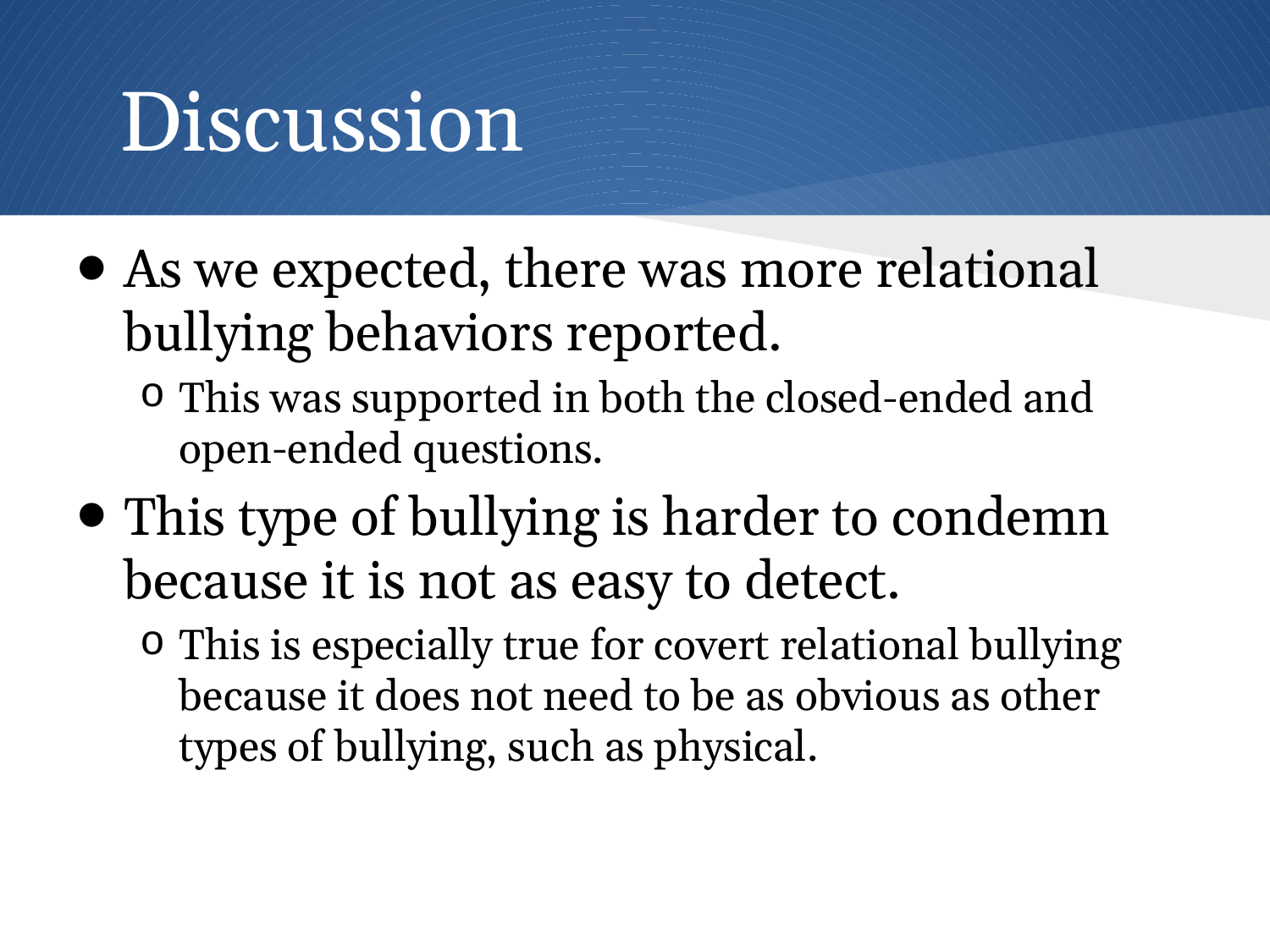

# Discussion
As we expected, there was more relational bullying behaviors reported.
This was supported in both the closed-ended and open-ended questions.
This type of bullying is harder to condemn because it is not as easy to detect.
This is especially true for covert relational bullying because it does not need to be as obvious as other types of bullying, such as physical.